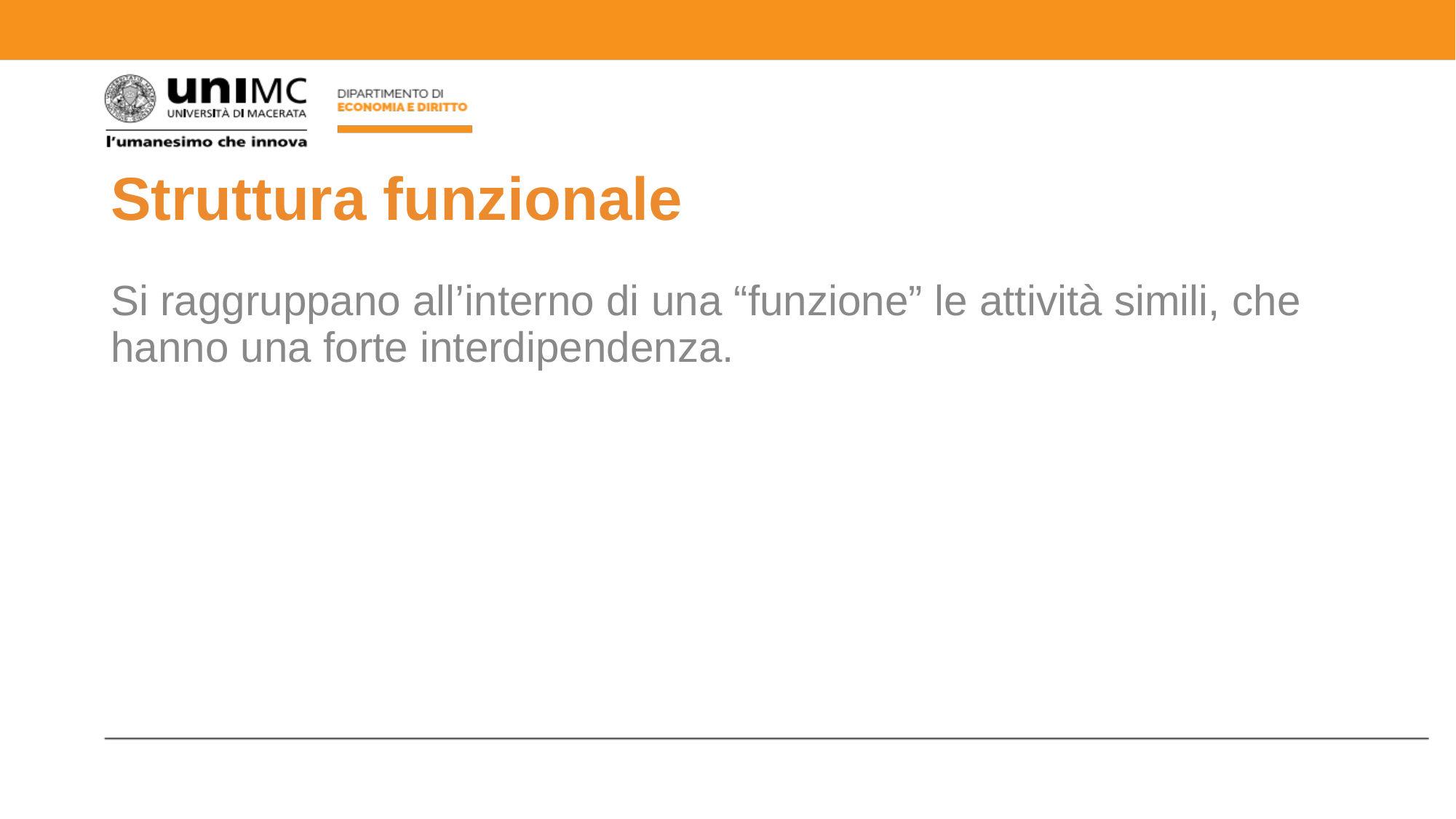

# Struttura funzionale
Si raggruppano all’interno di una “funzione” le attività simili, che hanno una forte interdipendenza.